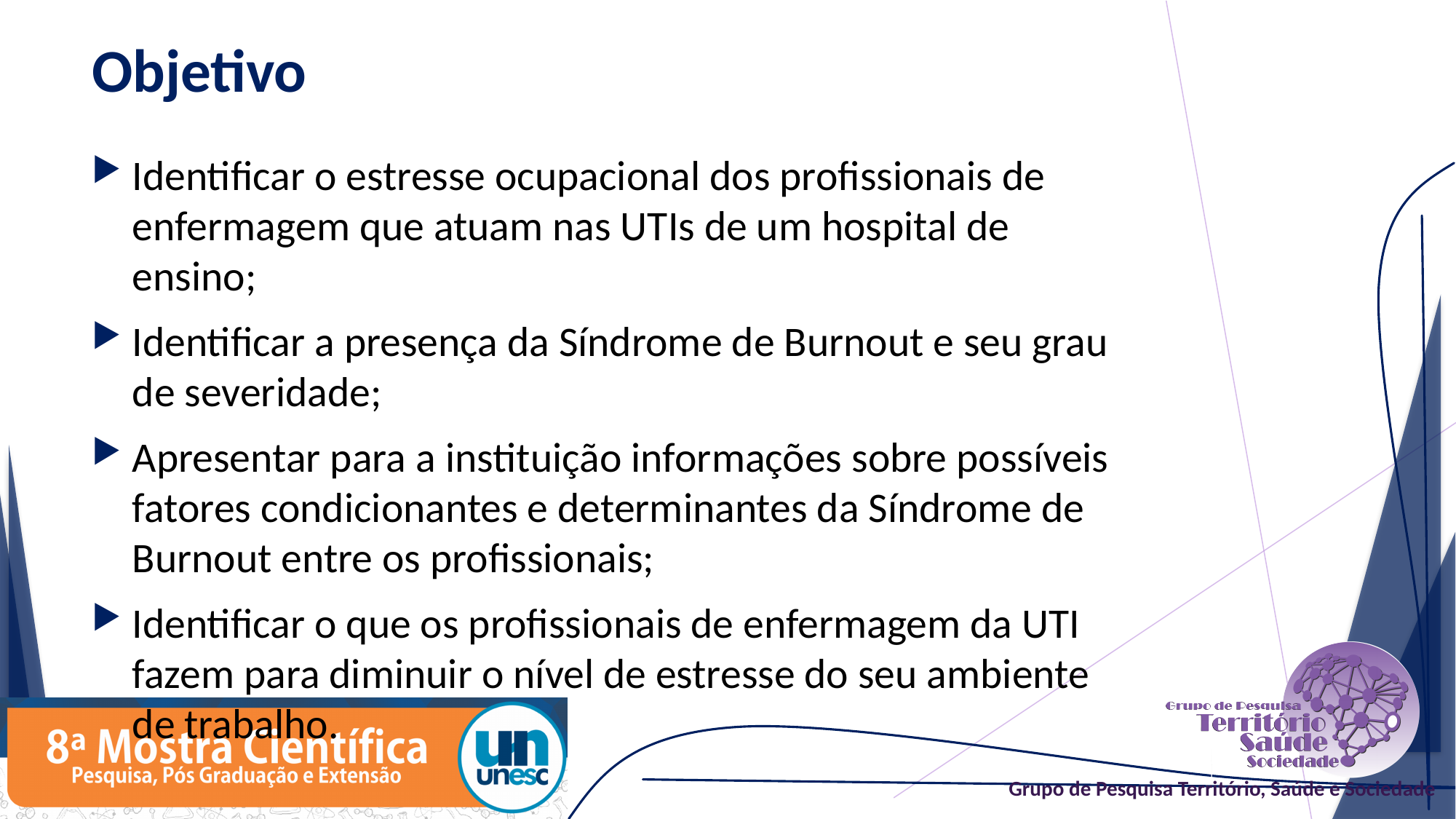

# Objetivo
Identificar o estresse ocupacional dos profissionais de enfermagem que atuam nas UTIs de um hospital de ensino;
Identificar a presença da Síndrome de Burnout e seu grau de severidade;
Apresentar para a instituição informações sobre possíveis fatores condicionantes e determinantes da Síndrome de Burnout entre os profissionais;
Identificar o que os profissionais de enfermagem da UTI fazem para diminuir o nível de estresse do seu ambiente de trabalho.